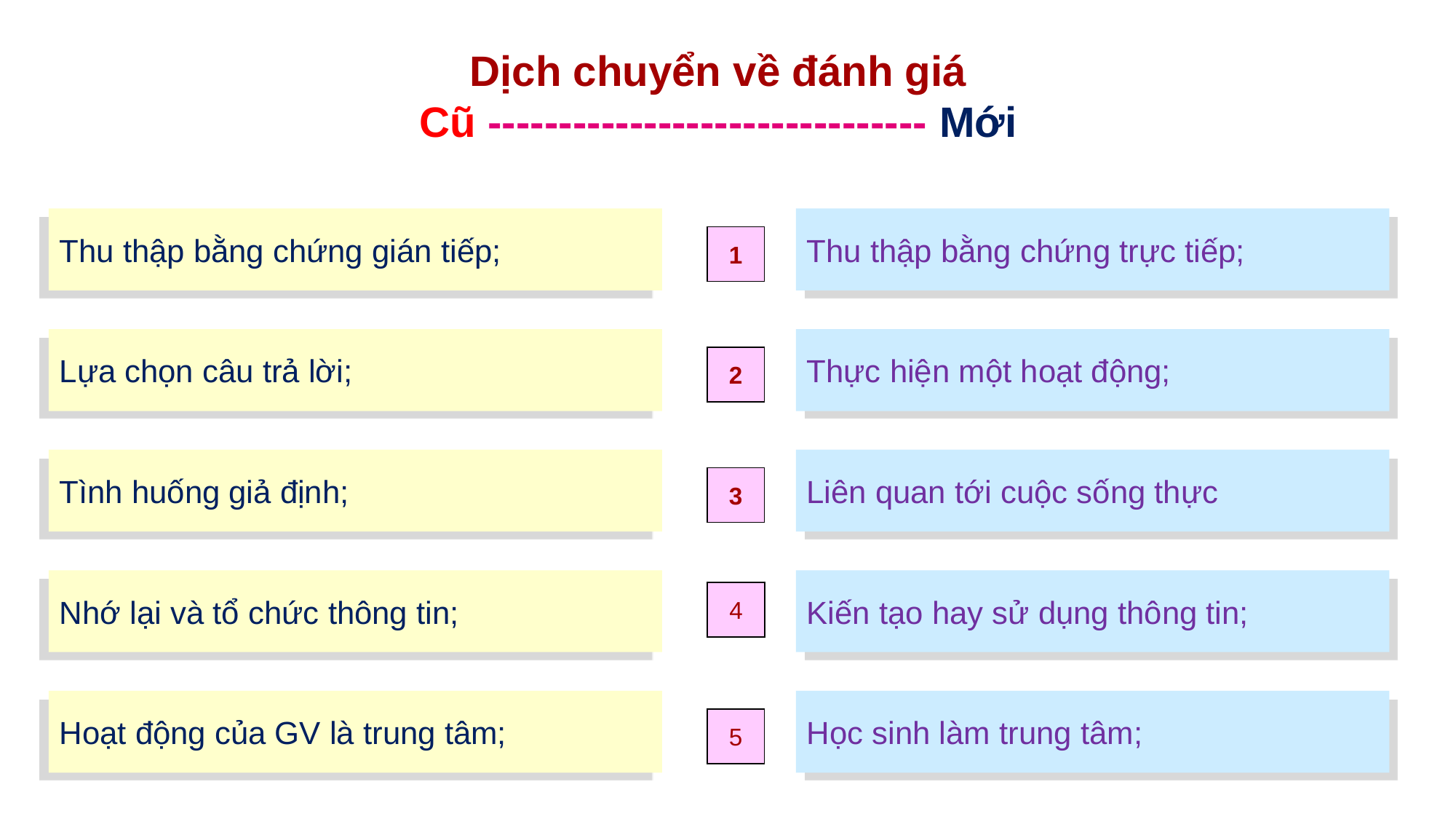

Dịch chuyển về đánh giá
Cũ ------------------------------- Mới
Thu thập bằng chứng gián tiếp;
Thu thập bằng chứng trực tiếp;
1
Lựa chọn câu trả lời;
Thực hiện một hoạt động;
2
Tình huống giả định;
Liên quan tới cuộc sống thực
3
Nhớ lại và tổ chức thông tin;
Kiến tạo hay sử dụng thông tin;
4
Hoạt động của GV là trung tâm;
Học sinh làm trung tâm;
5